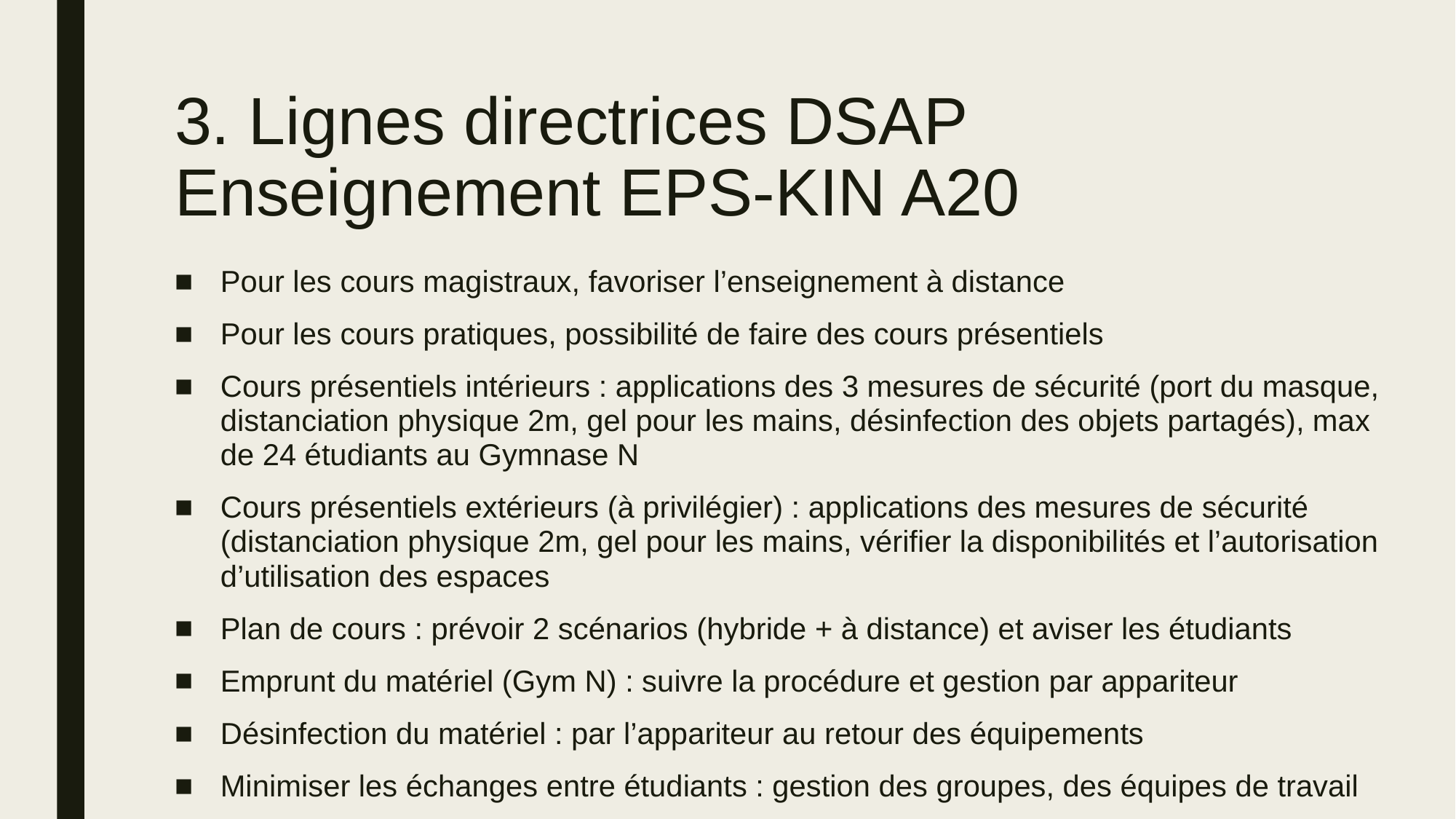

# 3. Lignes directrices DSAP Enseignement EPS-KIN A20
Pour les cours magistraux, favoriser l’enseignement à distance
Pour les cours pratiques, possibilité de faire des cours présentiels
Cours présentiels intérieurs : applications des 3 mesures de sécurité (port du masque, distanciation physique 2m, gel pour les mains, désinfection des objets partagés), max de 24 étudiants au Gymnase N
Cours présentiels extérieurs (à privilégier) : applications des mesures de sécurité (distanciation physique 2m, gel pour les mains, vérifier la disponibilités et l’autorisation d’utilisation des espaces
Plan de cours : prévoir 2 scénarios (hybride + à distance) et aviser les étudiants
Emprunt du matériel (Gym N) : suivre la procédure et gestion par appariteur
Désinfection du matériel : par l’appariteur au retour des équipements
Minimiser les échanges entre étudiants : gestion des groupes, des équipes de travail